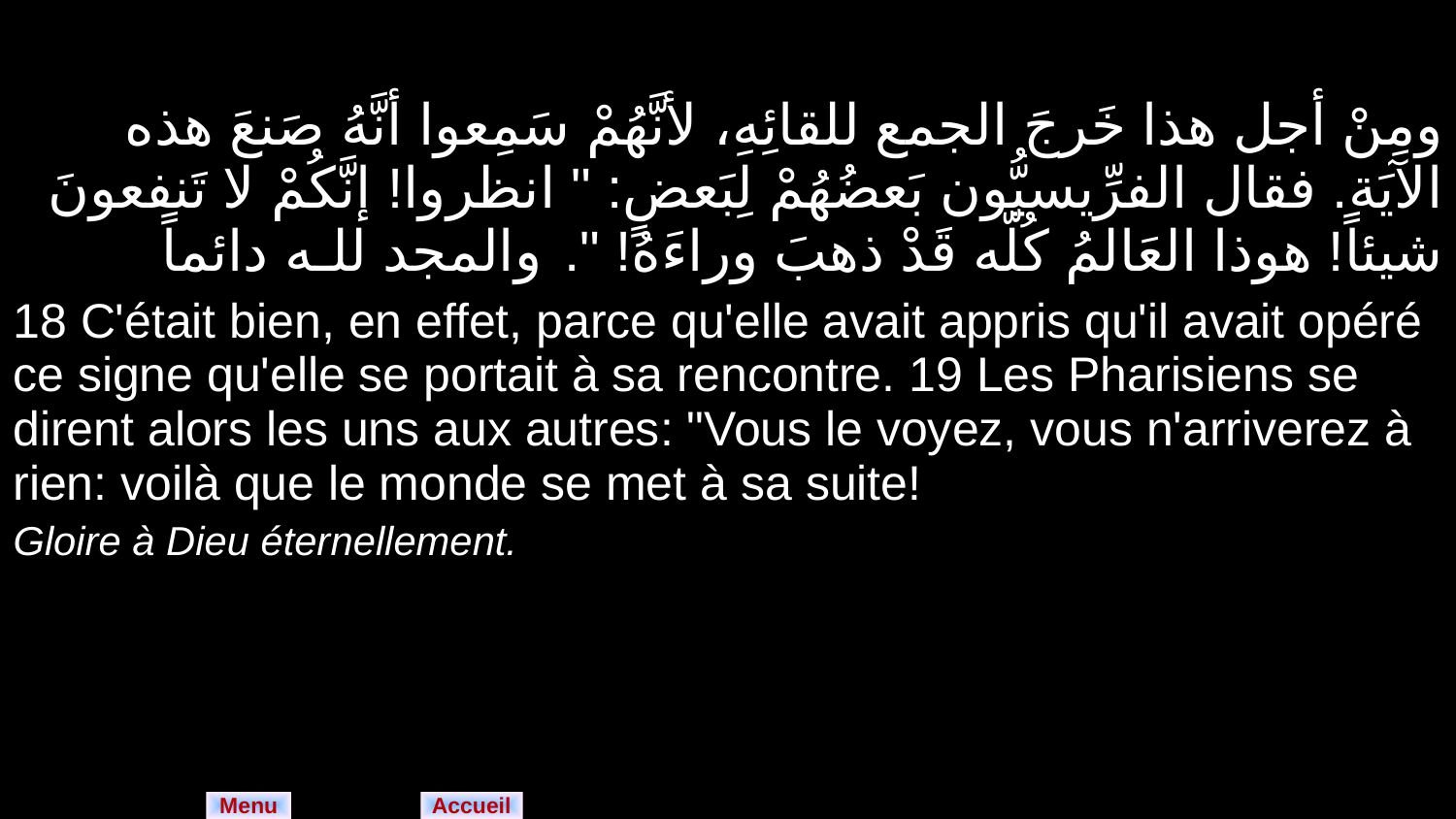

| ومِنْ أجل هذا خَرجَ الجمع للقائِهِ، لأنَّهُمْ سَمِعوا أنَّهُ صَنعَ هذه الآيَة. فقال الفرِّيسيُّون بَعضُهُمْ لِبَعضٍ: " انظروا‍! إنَّكُمْ لا تَنفعونَ شيئاً! هوذا العَالمُ كُلّه قَدْ ذهبَ وراءَهُ! ". والمجد للـه دائماً |
| --- |
| 18 C'était bien, en effet, parce qu'elle avait appris qu'il avait opéré ce signe qu'elle se portait à sa rencontre. 19 Les Pharisiens se dirent alors les uns aux autres: "Vous le voyez, vous n'arriverez à rien: voilà que le monde se met à sa suite! Gloire à Dieu éternellement. |
Menu